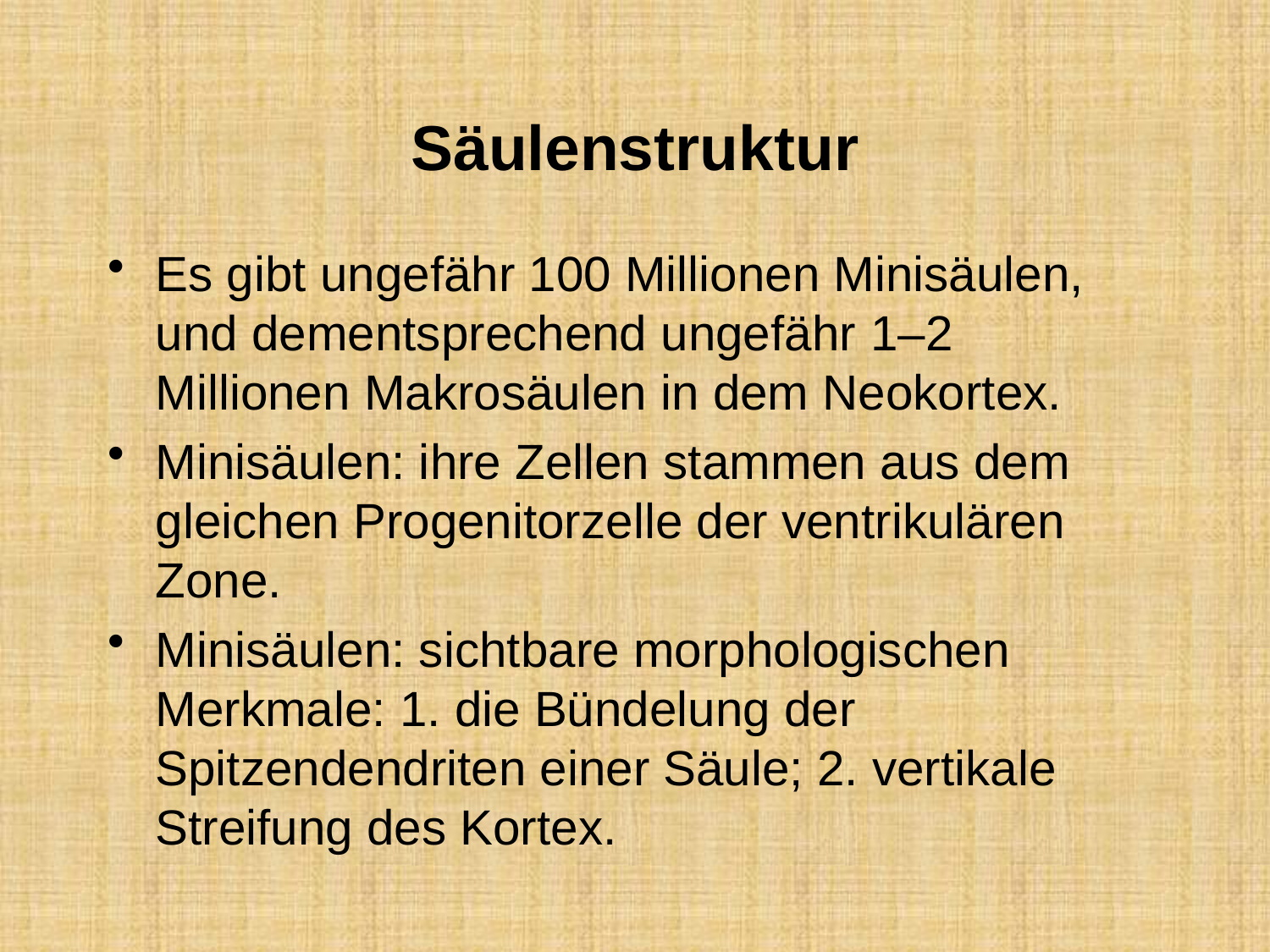

# Säulenstruktur
Es gibt ungefähr 100 Millionen Minisäulen, und dementsprechend ungefähr 1–2 Millionen Makrosäulen in dem Neokortex.
Minisäulen: ihre Zellen stammen aus dem gleichen Progenitorzelle der ventrikulären Zone.
Minisäulen: sichtbare morphologischen Merkmale: 1. die Bündelung der Spitzendendriten einer Säule; 2. vertikale Streifung des Kortex.